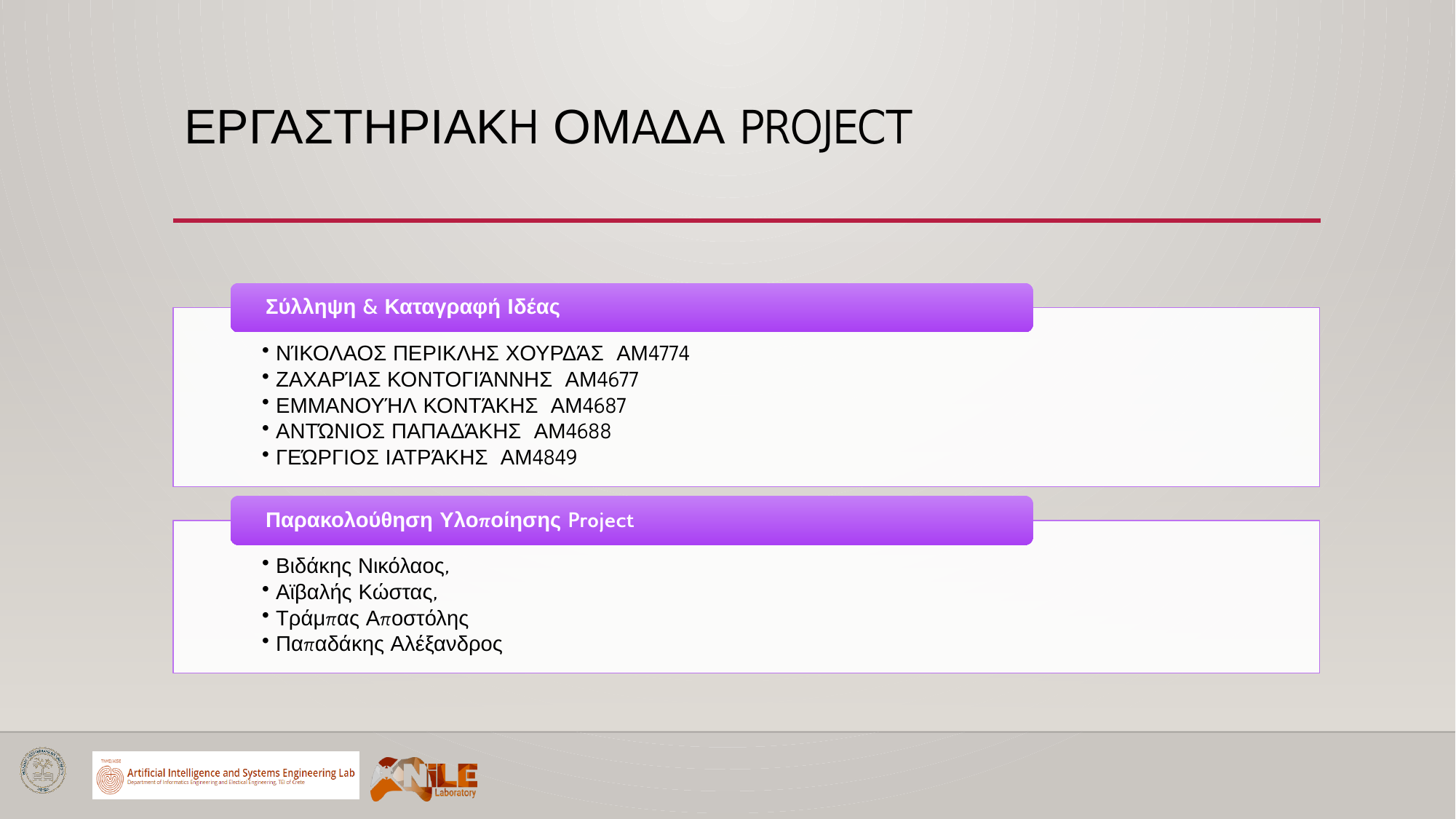

# Εργαστηριακh Ομaδα Project
ΝΊΚΟΛΑΟΣ ΠΕΡΙΚΛΗΣ ΧΟΥΡΔΆΣ  ΑΜ4774
ΖΑΧΑΡΊΑΣ ΚΟΝΤΟΓΙΆΝΝΗΣ  ΑΜ4677
ΕΜΜΑΝΟΥΉΛ ΚΟΝΤΆΚΗΣ  ΑΜ4687
ΑΝΤΏΝΙΟΣ ΠΑΠΑΔΆΚΗΣ  ΑΜ4688
ΓΕΏΡΓΙΟΣ ΙΑΤΡΆΚΗΣ  ΑΜ4849
Σύλληψη & Καταγραφή Ιδέας
Βιδάκης Νικόλαος,
Αϊβαλής Κώστας,
Τράμπας Αποστόλης
Παπαδάκης Αλέξανδρος
Παρακολούθηση Υλοποίησης Project